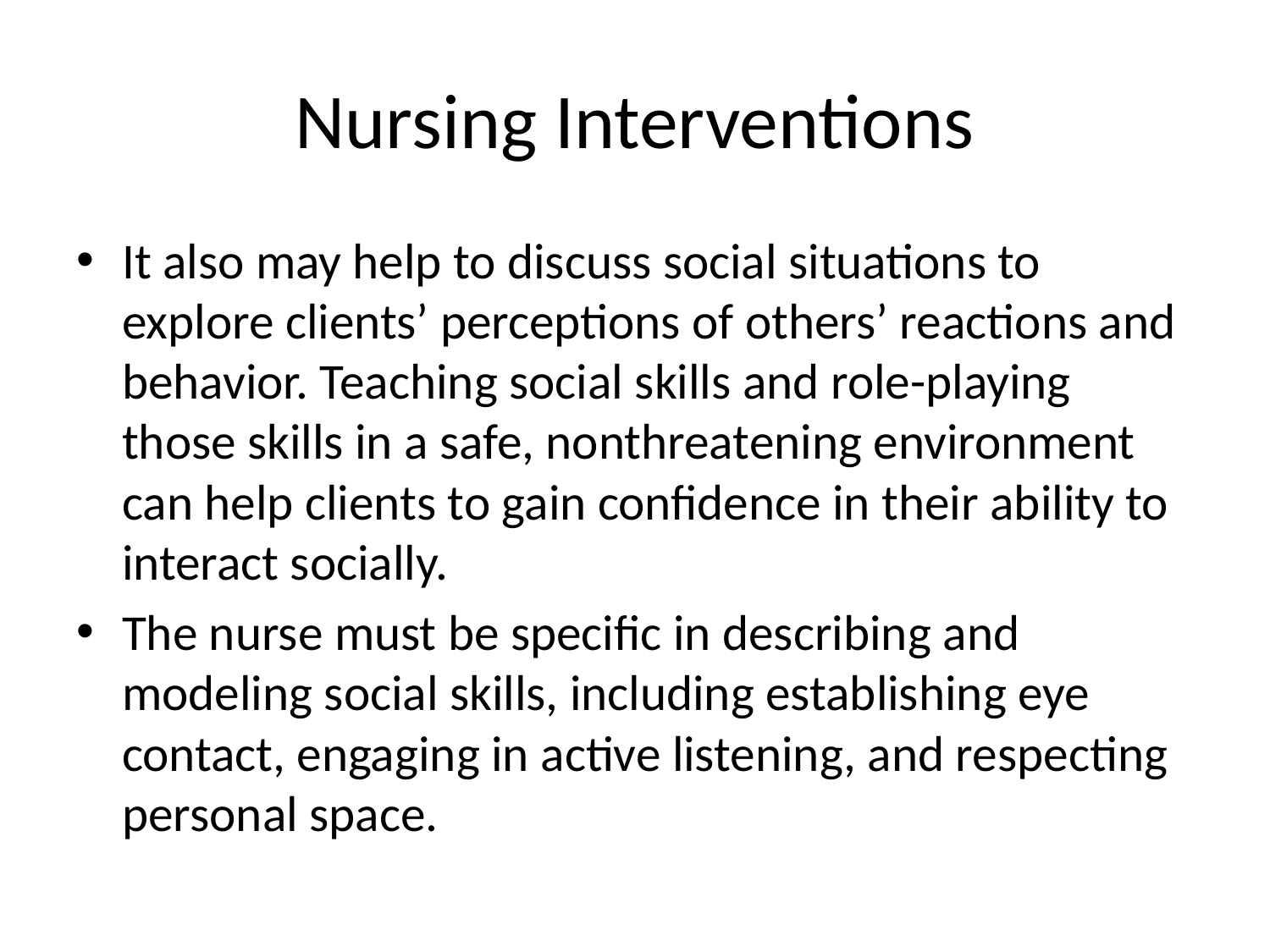

# Nursing Interventions
It also may help to discuss social situations to explore clients’ perceptions of others’ reactions and behavior. Teaching social skills and role-playing those skills in a safe, nonthreatening environment can help clients to gain confidence in their ability to interact socially.
The nurse must be specific in describing and modeling social skills, including establishing eye contact, engaging in active listening, and respecting personal space.